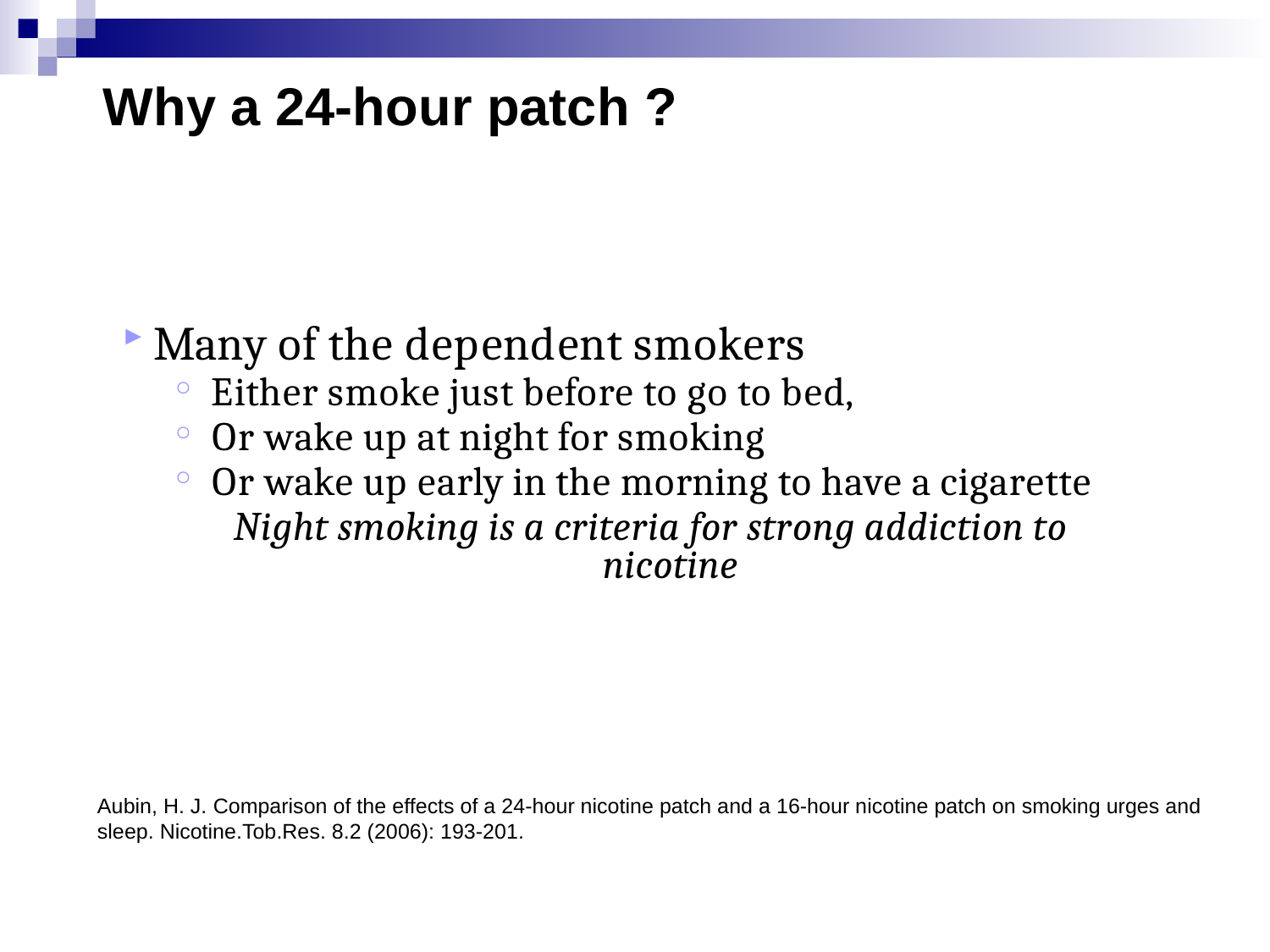

Why a 24-hour patch ?
Many of the dependent smokers
Either smoke just before to go to bed,
Or wake up at night for smoking
Or wake up early in the morning to have a cigarette
Night smoking is a criteria for strong addiction to nicotine

Aubin, H. J. Comparison of the effects of a 24-hour nicotine patch and a 16-hour nicotine patch on smoking urges and sleep. Nicotine.Tob.Res. 8.2 (2006): 193-201.